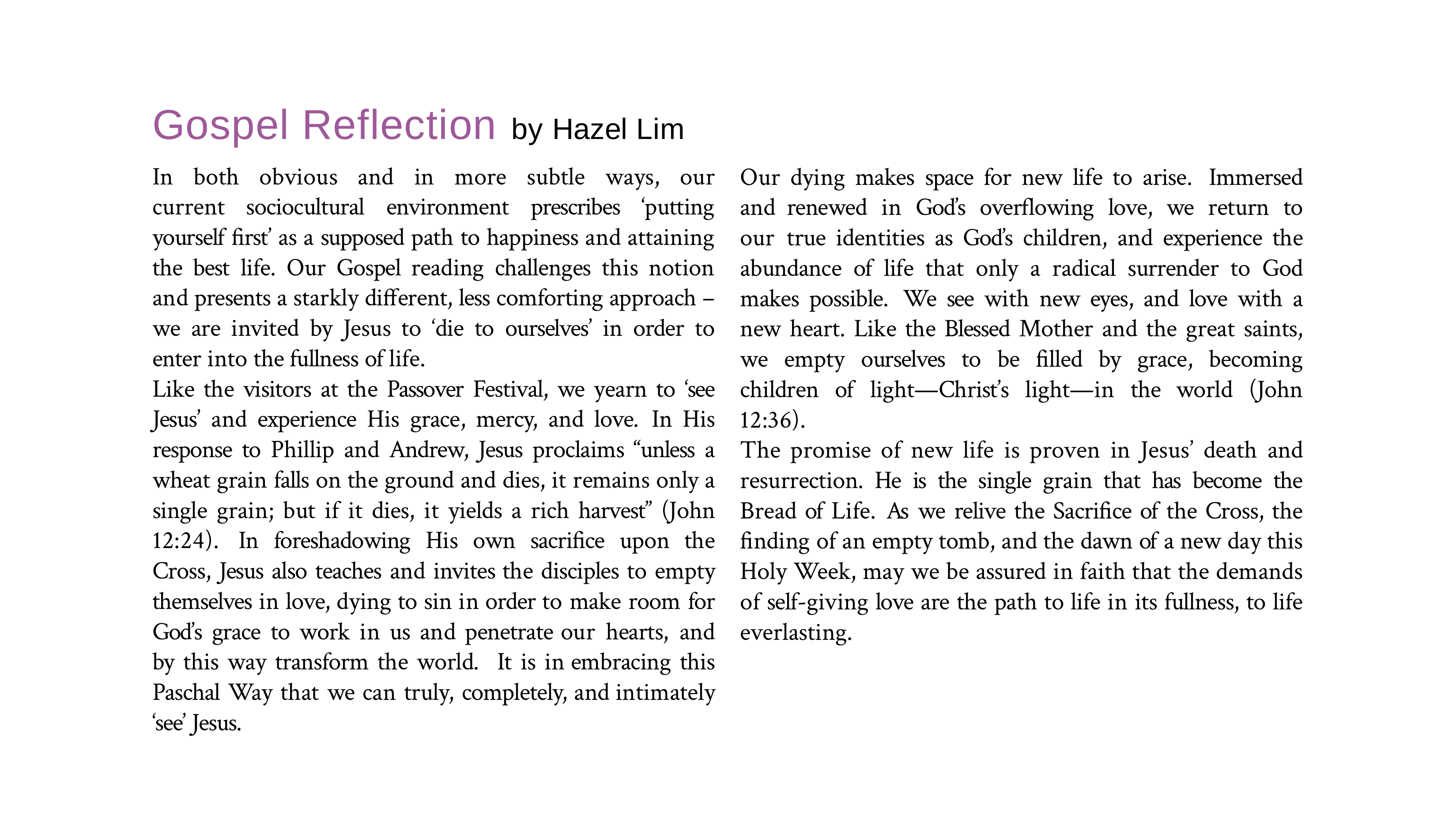

# Gospel Reflection by Hazel Lim
In both obvious and in more subtle ways, our current sociocultural environment prescribes ‘putting yourself first’ as a supposed path to happiness and attaining the best life. Our Gospel reading challenges this notion and presents a starkly different, less comforting approach – we are invited by Jesus to ‘die to ourselves’ in order to enter into the fullness of life.
Like the visitors at the Passover Festival, we yearn to ‘see Jesus’ and experience His grace, mercy, and love. In His response to Phillip and Andrew, Jesus proclaims “unless a wheat grain falls on the ground and dies, it remains only a single grain; but if it dies, it yields a rich harvest” (John 12:24). In foreshadowing His own sacrifice upon the Cross, Jesus also teaches and invites the disciples to empty themselves in love, dying to sin in order to make room for God’s grace to work in us and penetrate our hearts, and by this way transform the world. It is in embracing this Paschal Way that we can truly, completely, and intimately ‘see’ Jesus.
Our dying makes space for new life to arise. Immersed and renewed in God’s overflowing love, we return to our true identities as God’s children, and experience the abundance of life that only a radical surrender to God makes possible. We see with new eyes, and love with a new heart. Like the Blessed Mother and the great saints, we empty ourselves to be filled by grace, becoming children of light—Christ’s light—in the world (John 12:36).
The promise of new life is proven in Jesus’ death and resurrection. He is the single grain that has become the Bread of Life. As we relive the Sacrifice of the Cross, the finding of an empty tomb, and the dawn of a new day this Holy Week, may we be assured in faith that the demands of self-giving love are the path to life in its fullness, to life everlasting.